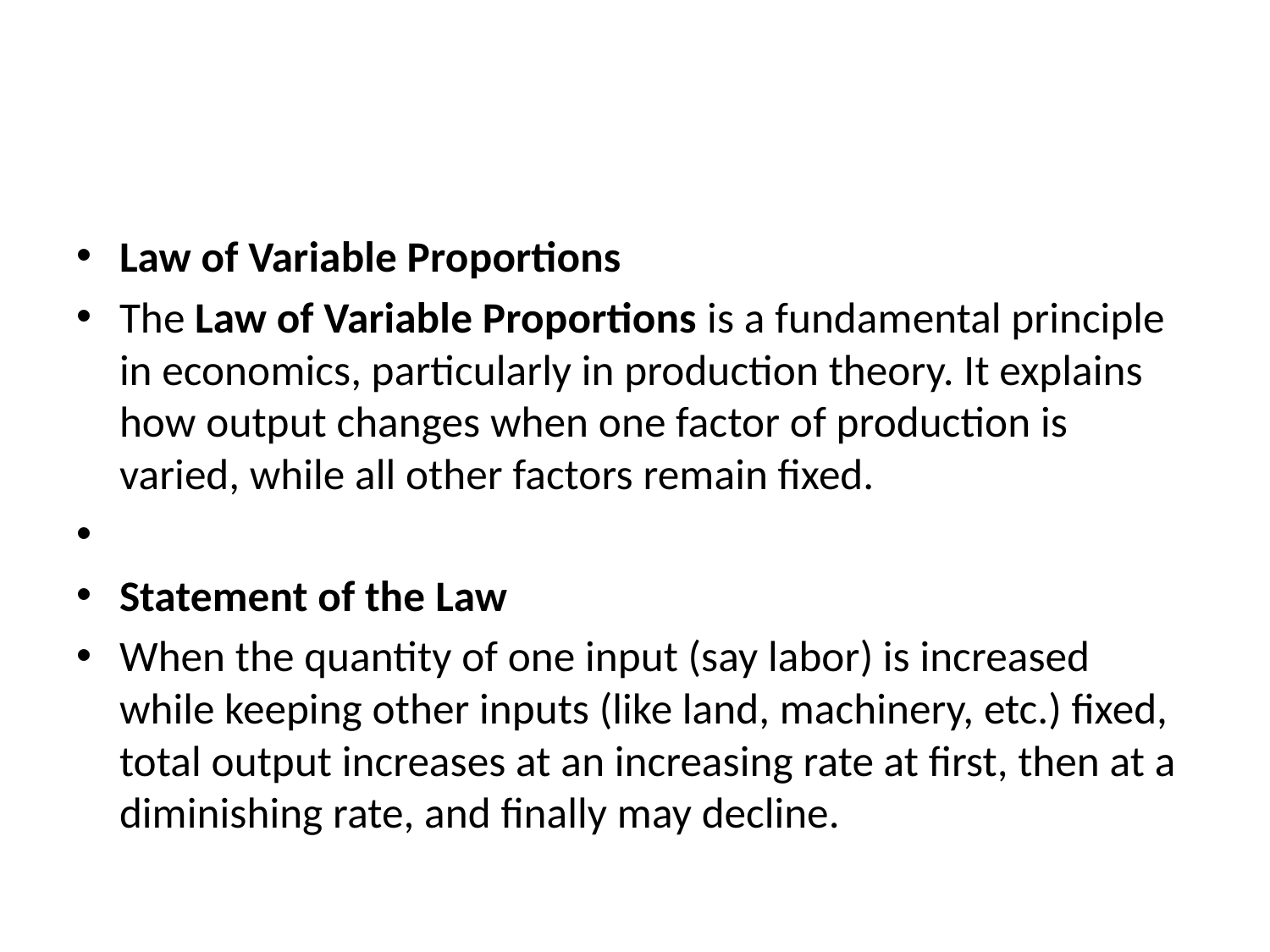

Law of Variable Proportions
The Law of Variable Proportions is a fundamental principle in economics, particularly in production theory. It explains how output changes when one factor of production is varied, while all other factors remain fixed.

Statement of the Law
When the quantity of one input (say labor) is increased while keeping other inputs (like land, machinery, etc.) fixed, total output increases at an increasing rate at first, then at a diminishing rate, and finally may decline.